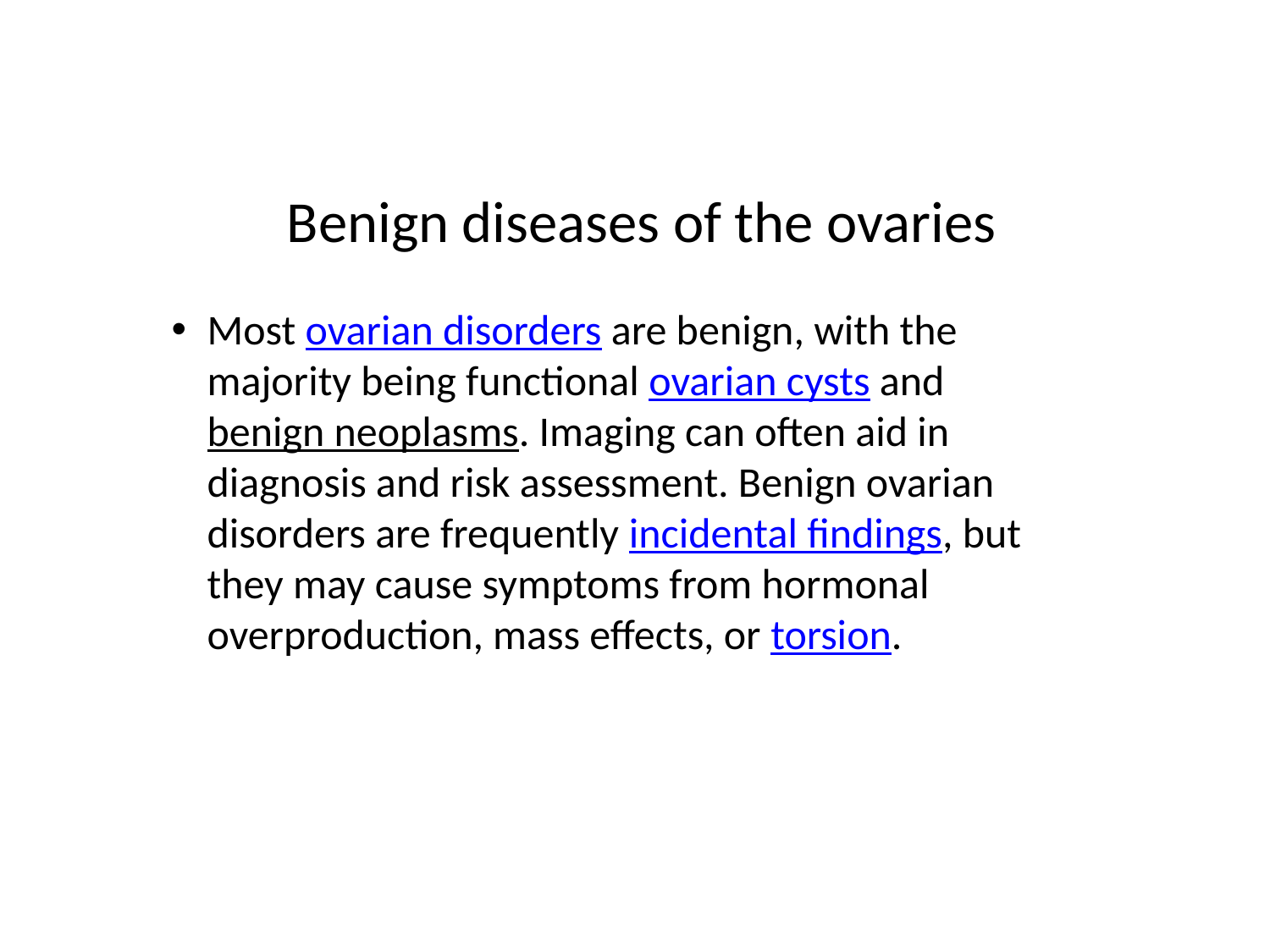

# Benign diseases of the ovaries
Most ovarian disorders are benign, with the majority being functional ovarian cysts and benign neoplasms. Imaging can often aid in diagnosis and risk assessment. Benign ovarian disorders are frequently incidental findings, but they may cause symptoms from hormonal overproduction, mass effects, or torsion.